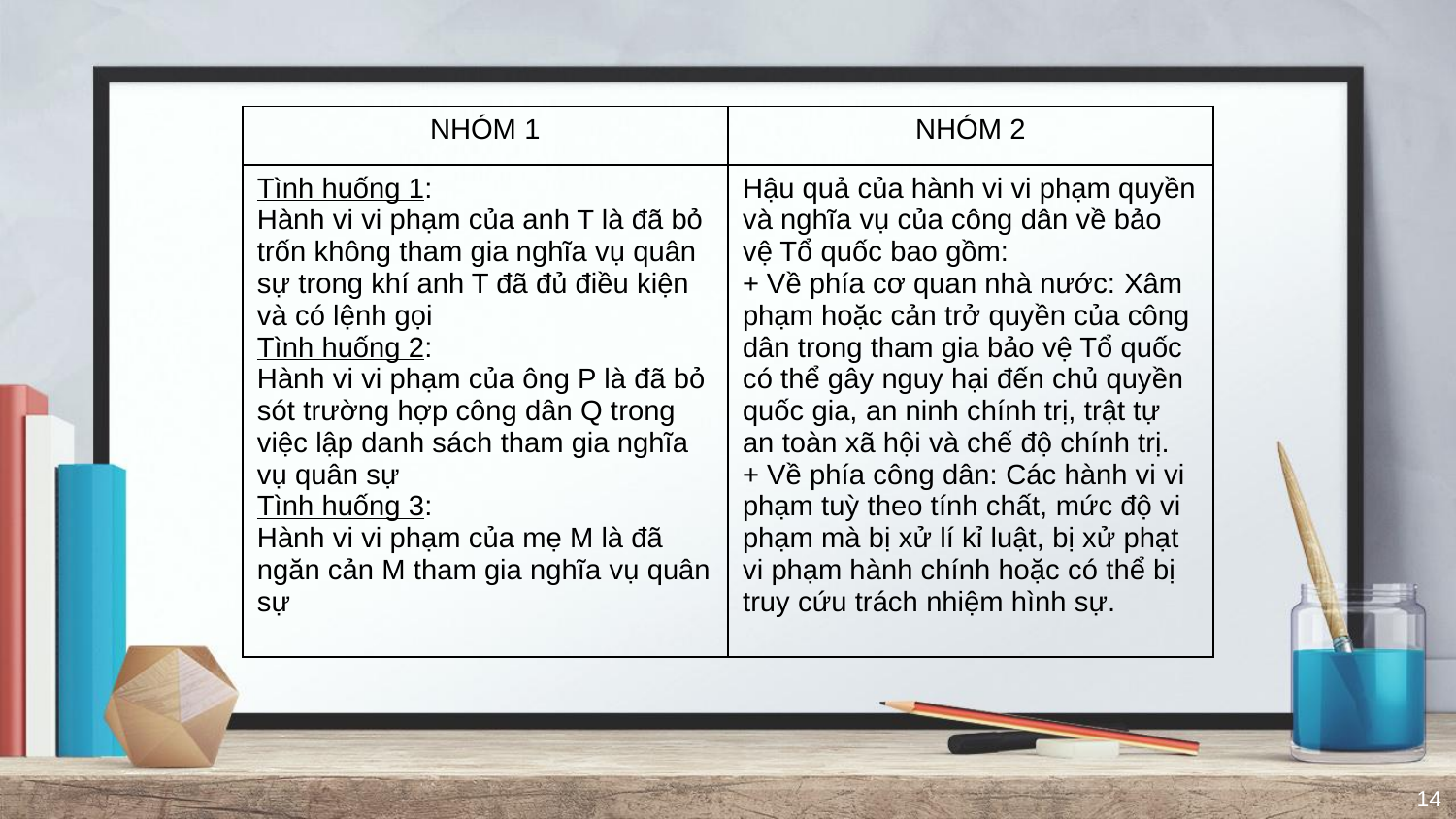

| NHÓM 1 | NHÓM 2 |
| --- | --- |
| Tình huống 1: Hành vi vi phạm của anh T là đã bỏ trốn không tham gia nghĩa vụ quân sự trong khí anh T đã đủ điều kiện và có lệnh gọi Tình huống 2: Hành vi vi phạm của ông P là đã bỏ sót trường hợp công dân Q trong việc lập danh sách tham gia nghĩa vụ quân sự Tình huống 3: Hành vi vi phạm của mẹ M là đã ngăn cản M tham gia nghĩa vụ quân sự | Hậu quả của hành vi vi phạm quyền và nghĩa vụ của công dân về bảo vệ Tổ quốc bao gồm:  + Về phía cơ quan nhà nước: Xâm phạm hoặc cản trở quyền của công dân trong tham gia bảo vệ Tổ quốc có thể gây nguy hại đến chủ quyền quốc gia, an ninh chính trị, trật tự an toàn xã hội và chế độ chính trị.  + Về phía công dân: Các hành vi vi phạm tuỳ theo tính chất, mức độ vi phạm mà bị xử lí kỉ luật, bị xử phạt vi phạm hành chính hoặc có thể bị truy cứu trách nhiệm hình sự. |
14